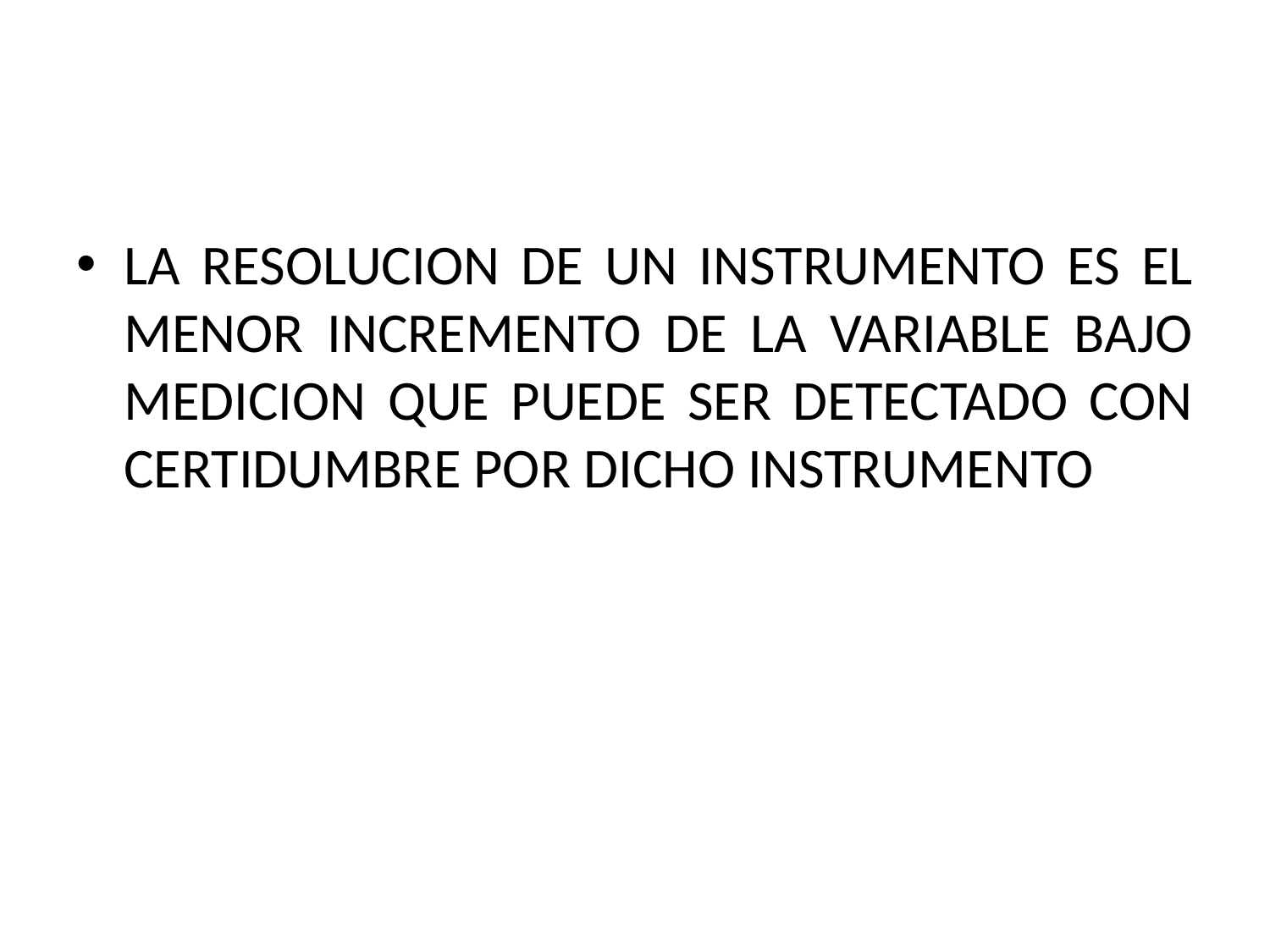

#
LA RESOLUCION DE UN INSTRUMENTO ES EL MENOR INCREMENTO DE LA VARIABLE BAJO MEDICION QUE PUEDE SER DETECTADO CON CERTIDUMBRE POR DICHO INSTRUMENTO